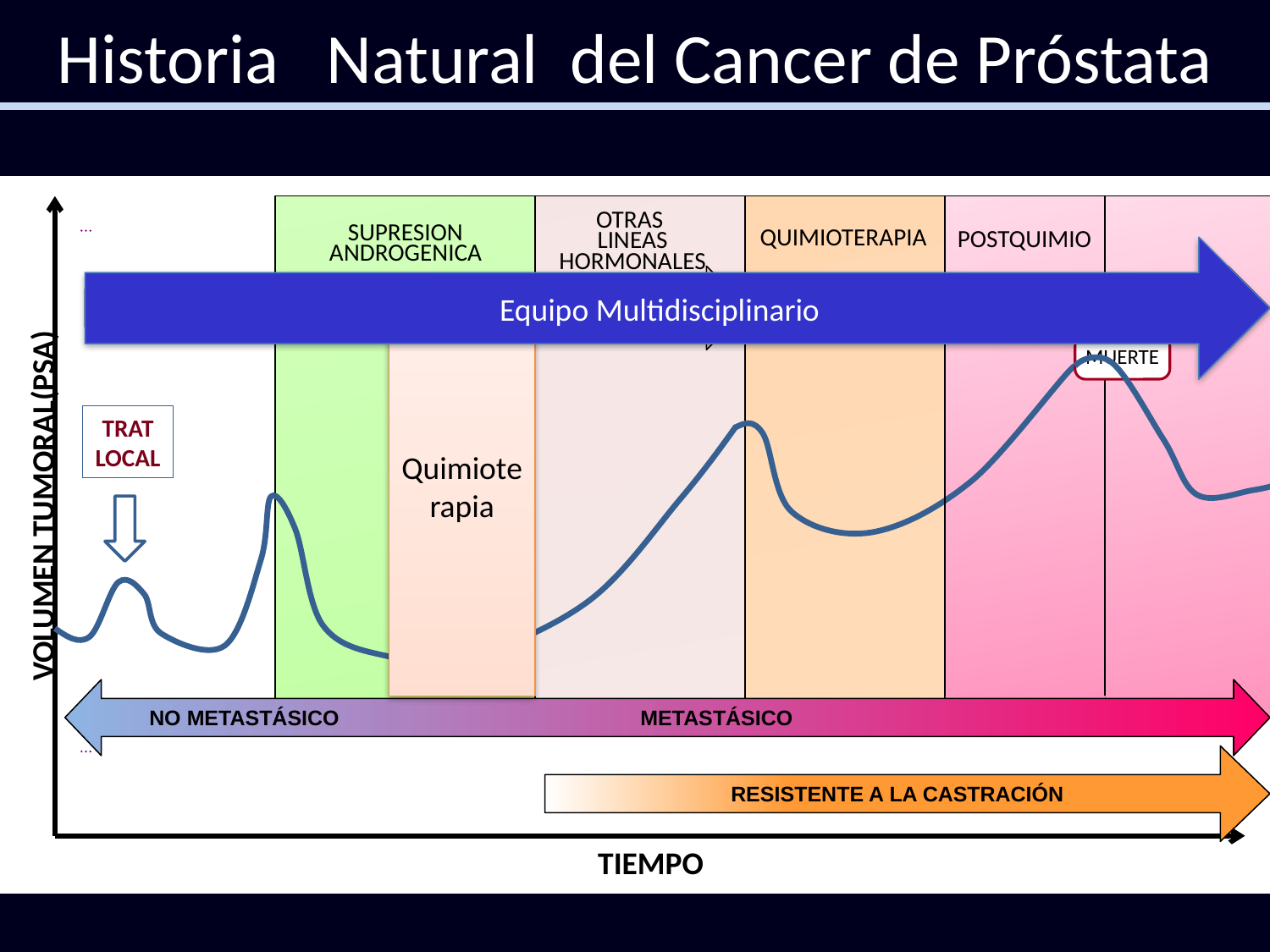

Historia   Natural  del Cancer de Próstata

Docetaxel

Degarelix / Agonistas

Anti-Androgen

Prueba-Error
Cabazitaxel

Cirugía
 o RT

Abiraterona + Prednisona

Sintomático
Asintomático

Sin metástasis
Metástasis

Sensible a la Castración
Resistente a la Castración

OTRAS
LINEAS
HORMONALES
SUPRESION
ANDROGENICA
QUIMIOTERAPIA
POSTQUIMIO

Equipo Multidisciplinario
UROLOGO
ONCOLOGO
Quimioterapia
 MUERTE

TRAT
LOCAL

VOLUMEN TUMORAL(PSA)

         NO METASTÁSICO                                                   METASTÁSICO
HORMONO-SENSIBLE
RESISTENTE A LA CASTRACION

RESISTENTE A LA CASTRACIÓN

TIEMPO